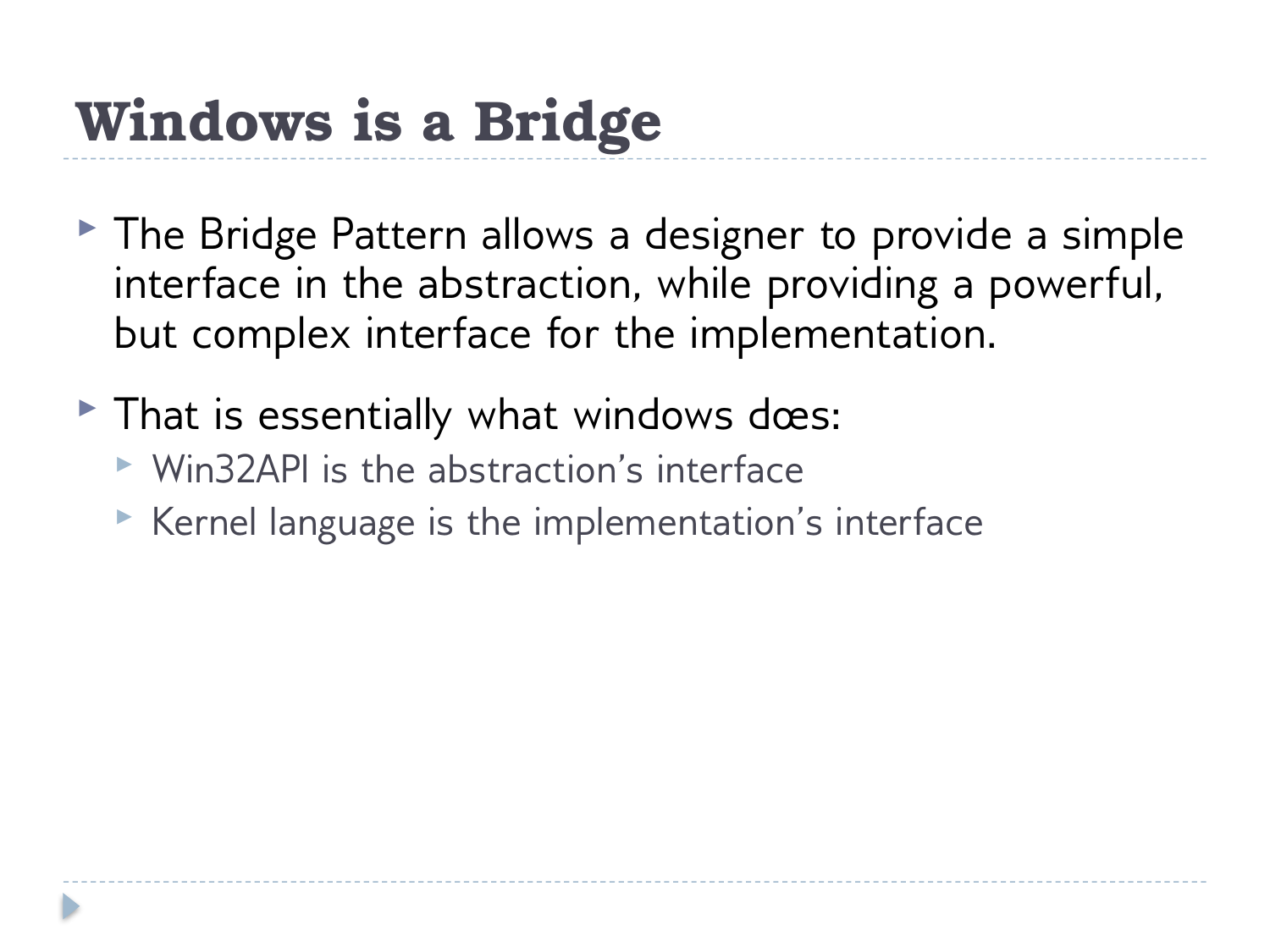

# Windows is a Bridge
The Bridge Pattern allows a designer to provide a simple interface in the abstraction, while providing a powerful, but complex interface for the implementation.
That is essentially what windows does:
Win32API is the abstraction’s interface
Kernel language is the implementation’s interface